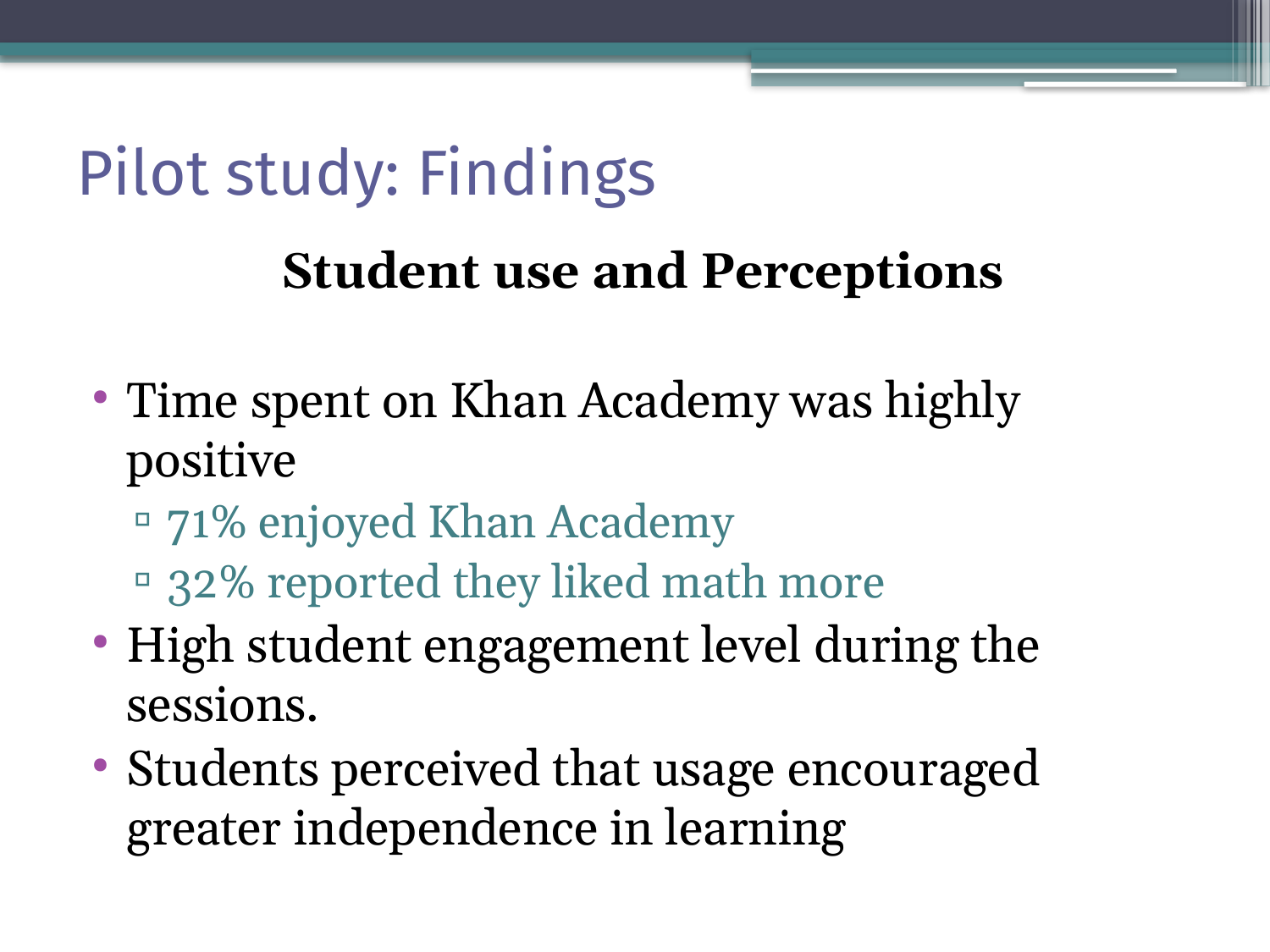

# Pilot study: Findings
Student use and Perceptions

Time spent on Khan Academy was highly positive
71% enjoyed Khan Academy
32% reported they liked math more
High student engagement level during the sessions.
Students perceived that usage encouraged greater independence in learning